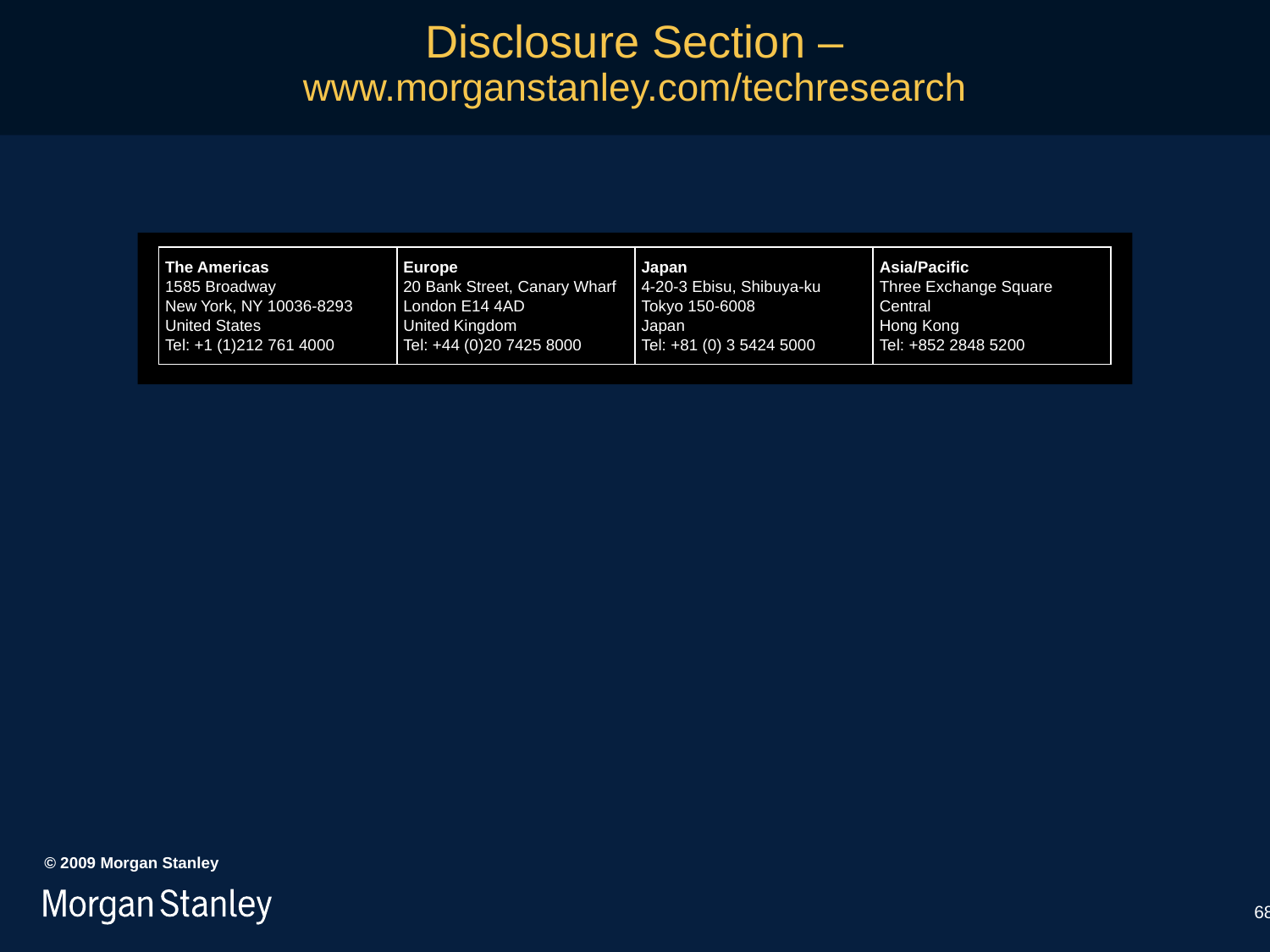

Disclosure Section –
www.morganstanley.com/techresearch

| The Americas 1585 Broadway New York, NY 10036-8293 United States Tel: +1 (1)212 761 4000 | Europe 20 Bank Street, Canary Wharf London E14 4AD United Kingdom Tel: +44 (0)20 7425 8000 | Japan 4-20-3 Ebisu, Shibuya-ku Tokyo 150-6008 Japan Tel: +81 (0) 3 5424 5000 | Asia/Pacific Three Exchange Square Central Hong Kong Tel: +852 2848 5200 |
| --- | --- | --- | --- |
© 2009 Morgan Stanley
68